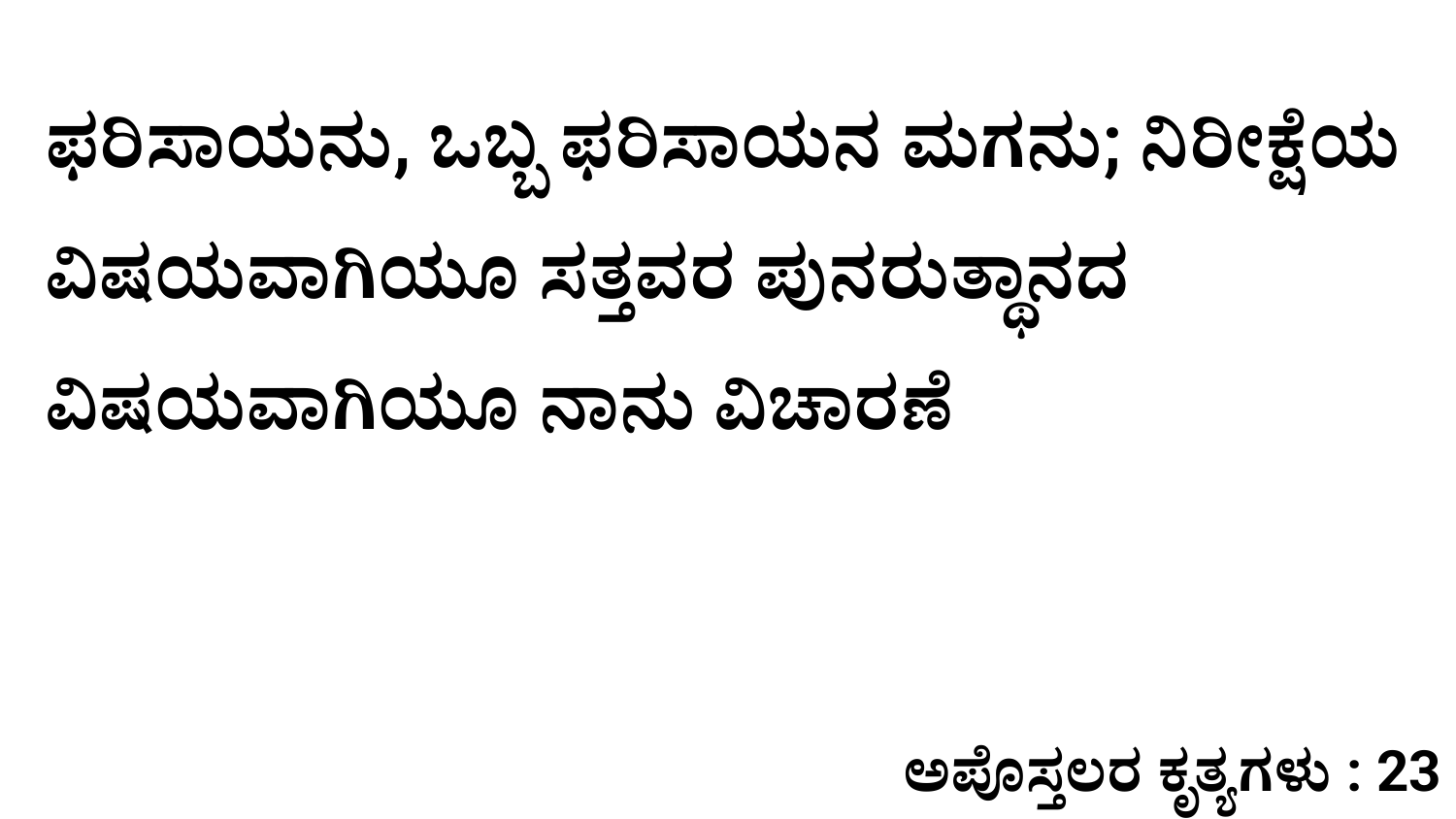

ಫರಿಸಾಯನು, ಒಬ್ಬ ಫರಿಸಾಯನ ಮಗನು; ನಿರೀಕ್ಷೆಯ ವಿಷಯವಾಗಿಯೂ ಸತ್ತವರ ಪುನರುತ್ಥಾನದ ವಿಷಯವಾಗಿಯೂ ನಾನು ವಿಚಾರಣೆ
ಅಪೊಸ್ತಲರ ಕೃತ್ಯಗಳು : 23